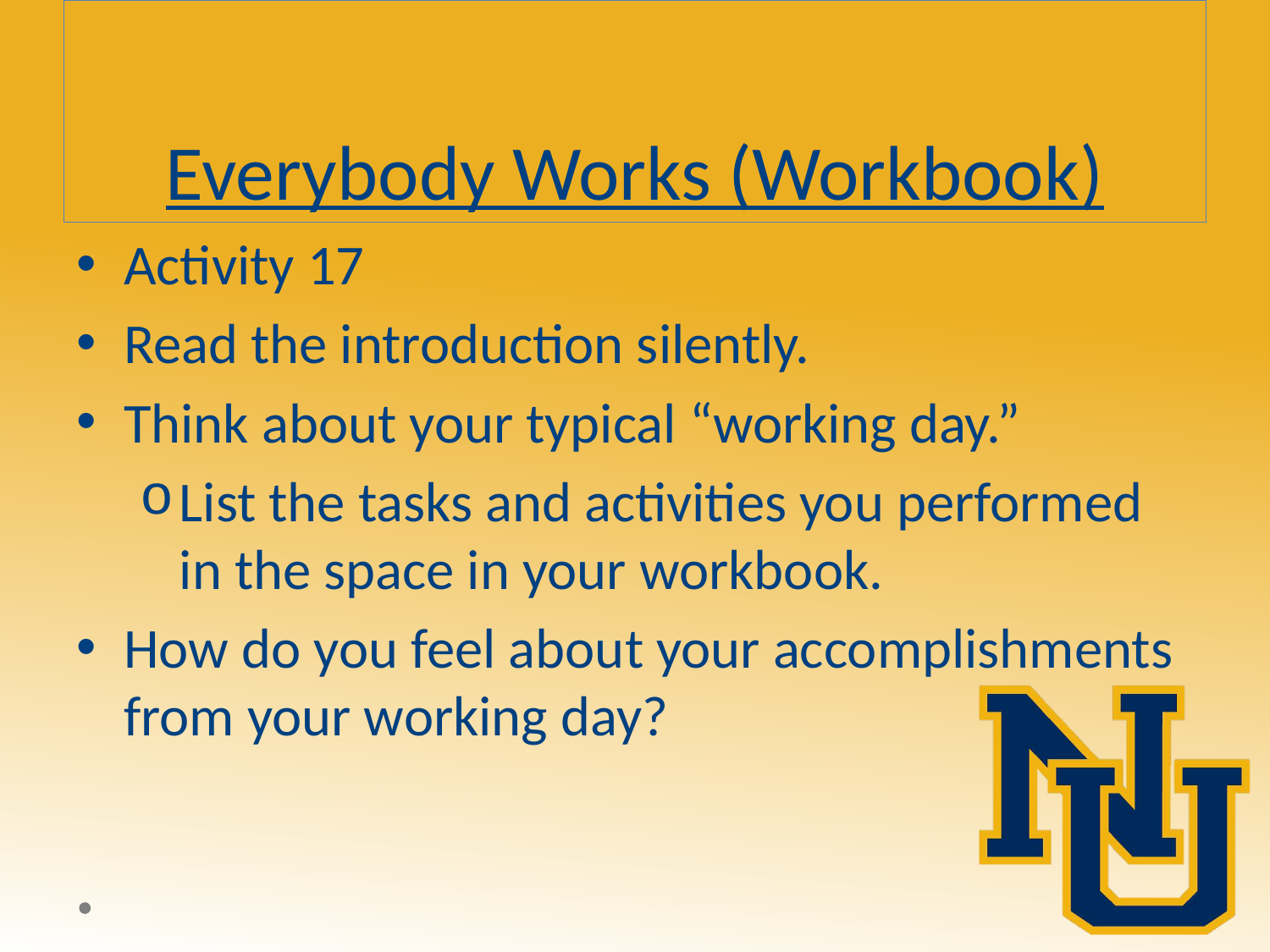

# Everybody Works (Workbook)
Activity 17
Read the introduction silently.
Think about your typical “working day.”
List the tasks and activities you performed in the space in your workbook.
How do you feel about your accomplishments from your working day?